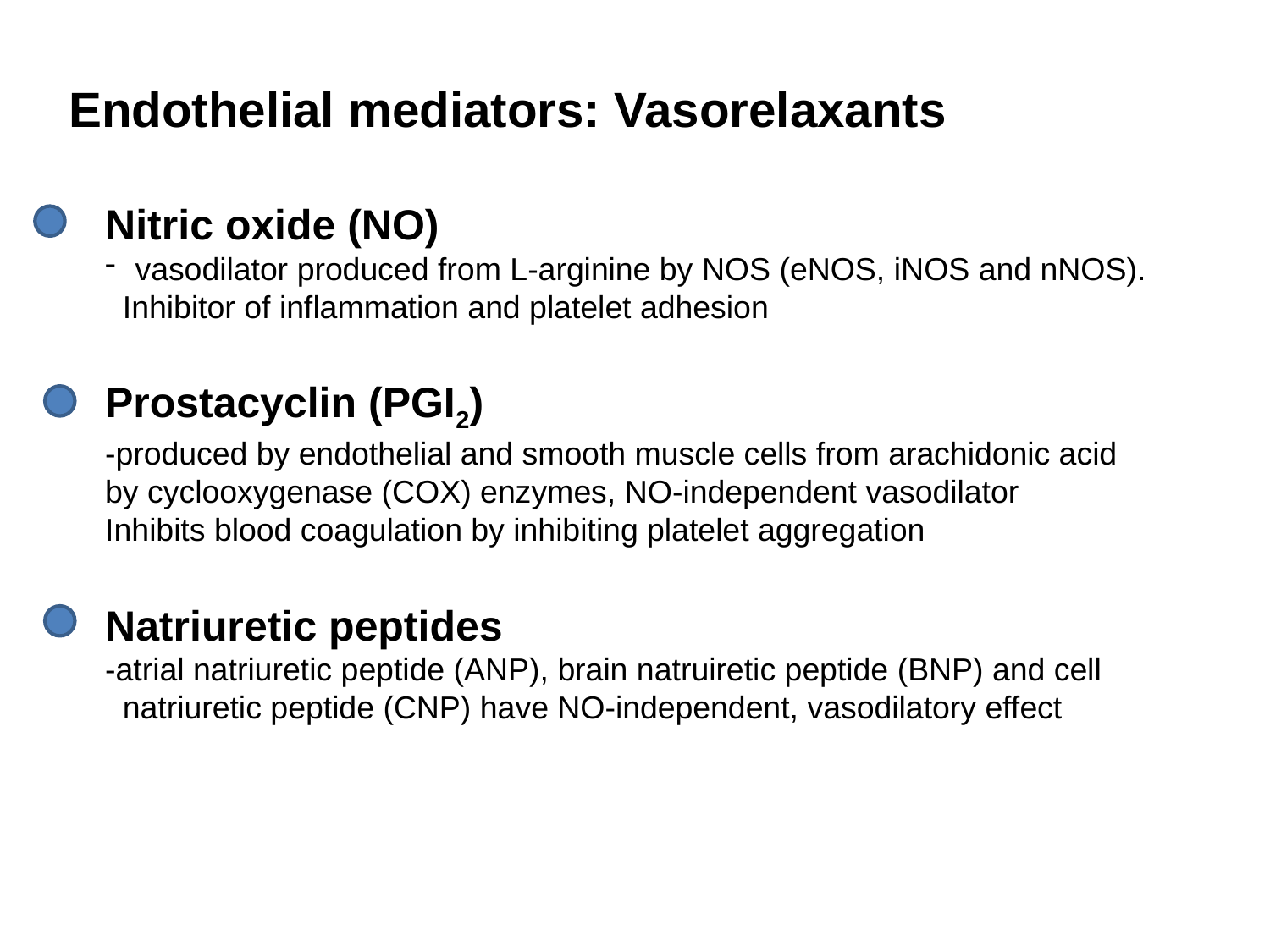

Endothelial mediators: Vasorelaxants
Nitric oxide (NO)
vasodilator produced from L-arginine by NOS (eNOS, iNOS and nNOS).
  Inhibitor of inflammation and platelet adhesion

Prostacyclin (PGI2)
-produced by endothelial and smooth muscle cells from arachidonic acid
by cyclooxygenase (COX) enzymes, NO-independent vasodilator
Inhibits blood coagulation by inhibiting platelet aggregation

Natriuretic peptides
-atrial natriuretic peptide (ANP), brain natruiretic peptide (BNP) and cell
  natriuretic peptide (CNP) have NO-independent, vasodilatory effect